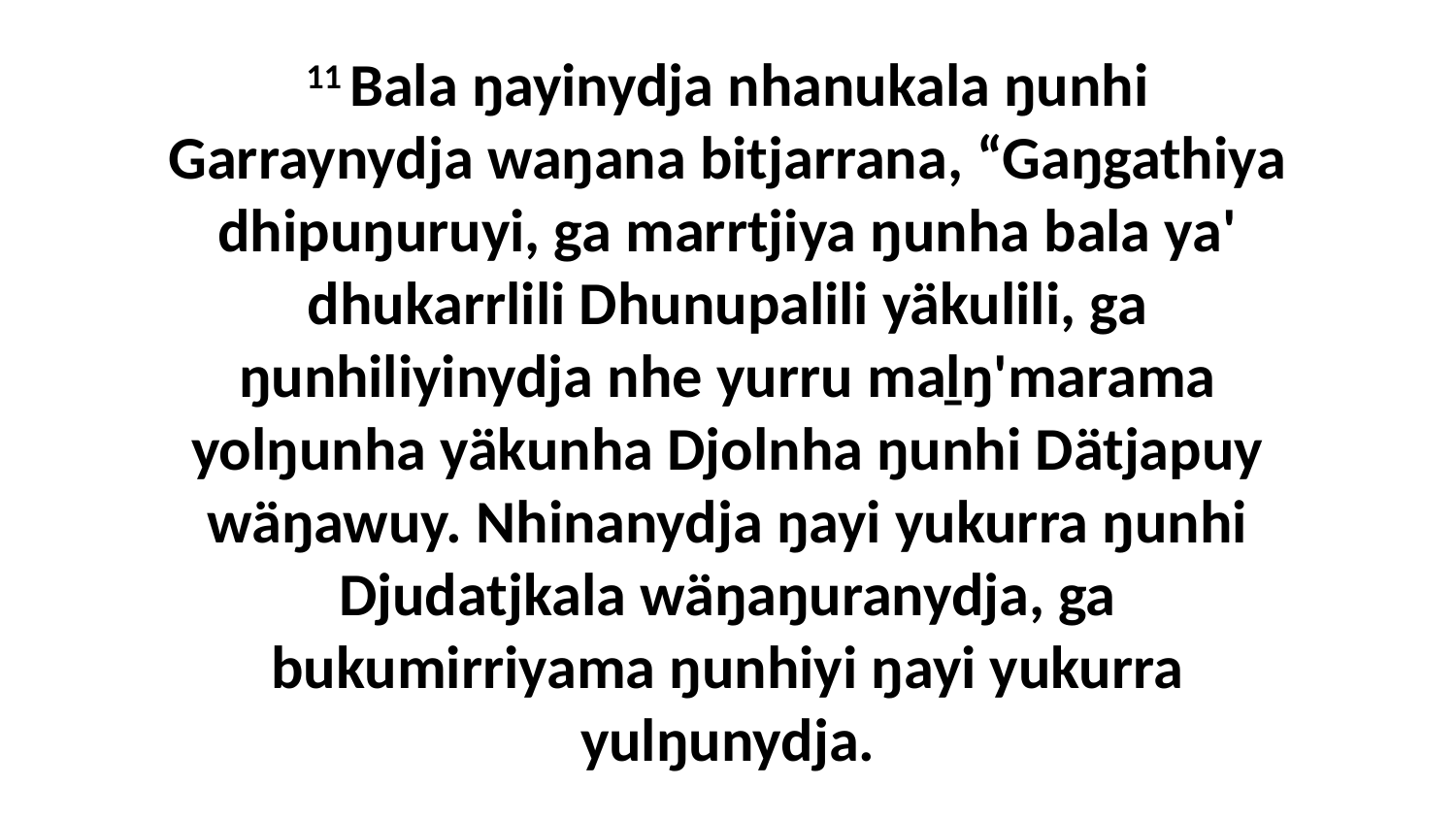

11 Bala ŋayinydja nhanukala ŋunhi Garraynydja waŋana bitjarrana, “Gaŋgathiya dhipuŋuruyi, ga marrtjiya ŋunha bala ya' dhukarrlili Dhunupalili yäkulili, ga ŋunhiliyinydja nhe yurru maḻŋ'marama yolŋunha yäkunha Djolnha ŋunhi Dätjapuy wäŋawuy. Nhinanydja ŋayi yukurra ŋunhi Djudatjkala wäŋaŋuranydja, ga bukumirriyama ŋunhiyi ŋayi yukurra yulŋunydja.